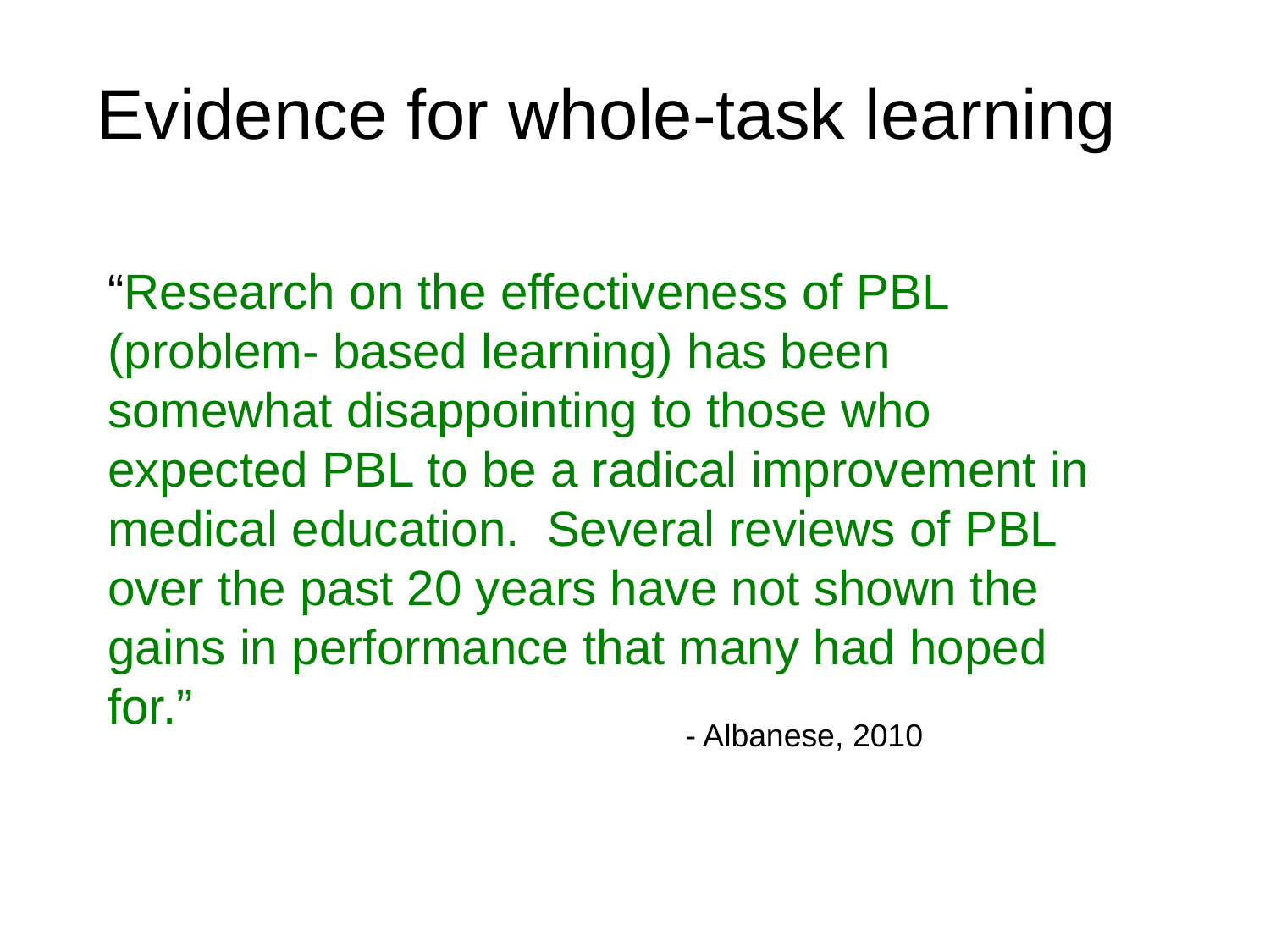

# Evidence for whole-task learning
“Research on the effectiveness of PBL (problem- based learning) has been somewhat disappointing to those who expected PBL to be a radical improvement in medical education.  Several reviews of PBL over the past 20 years have not shown the gains in performance that many had hoped for.”
- Albanese, 2010